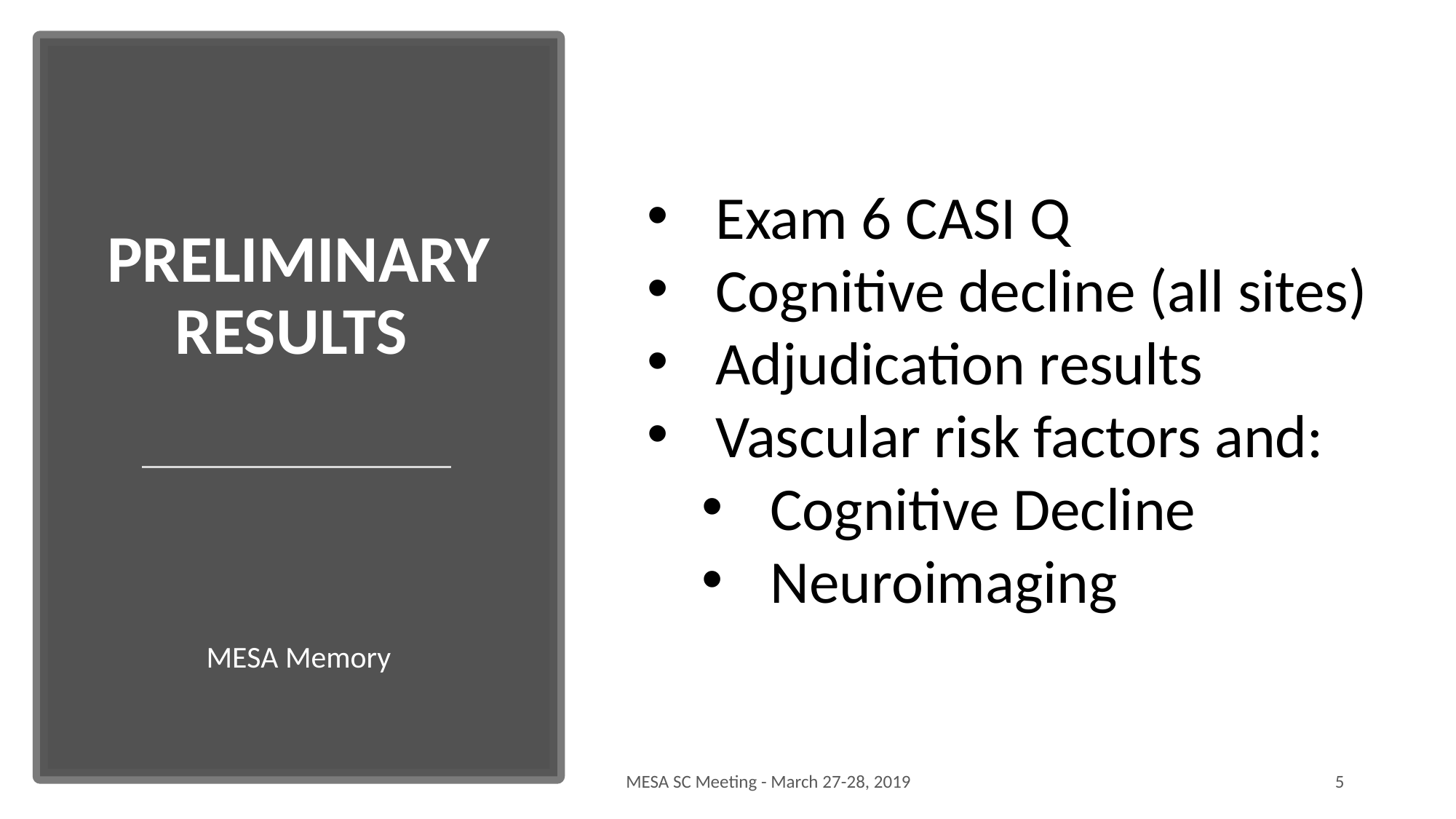

# Preliminary Results
Exam 6 CASI Q
Cognitive decline (all sites)
Adjudication results
Vascular risk factors and:
Cognitive Decline
Neuroimaging
MESA Memory
MESA SC Meeting - March 27-28, 2019
5